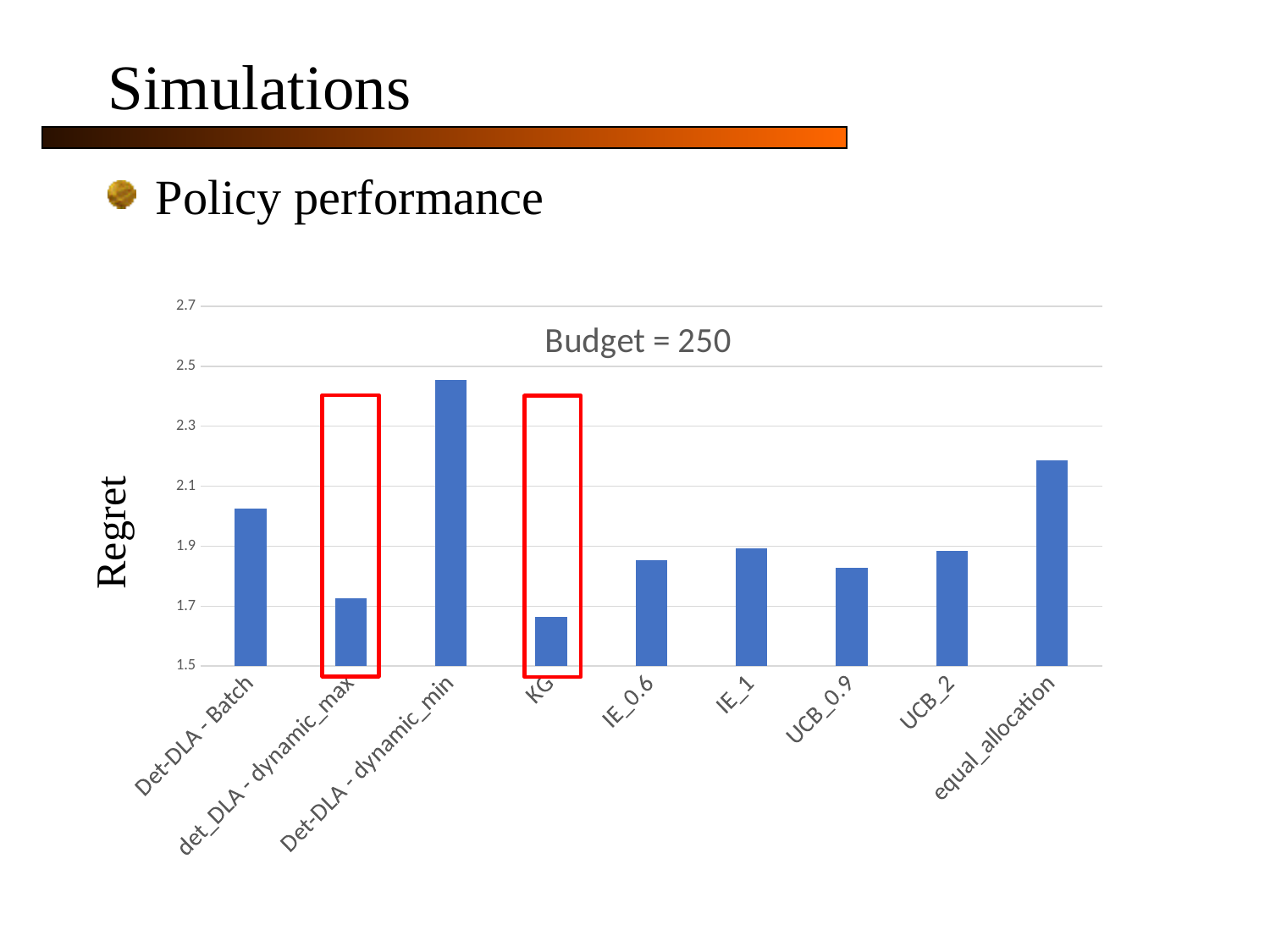

# Simulations
Policy performance

### Chart: Budget = 250

| Category |  |
|---|---|
| Det-DLA - Batch | 2.02530452140318 |
| det_DLA - dynamic_max | 1.72679205128938 |
| Det-DLA - dynamic_min | 2.45543581736909 |
| KG | 1.66478041727037 |
| IE_0.6 | 1.85331481978581 |
| IE_1 | 1.89339468378737 |
| UCB_0.9 | 1.8266998424946 |
| UCB_2 | 1.88434278300403 |
| equal_allocation | 2.18600244124126 |

Regret